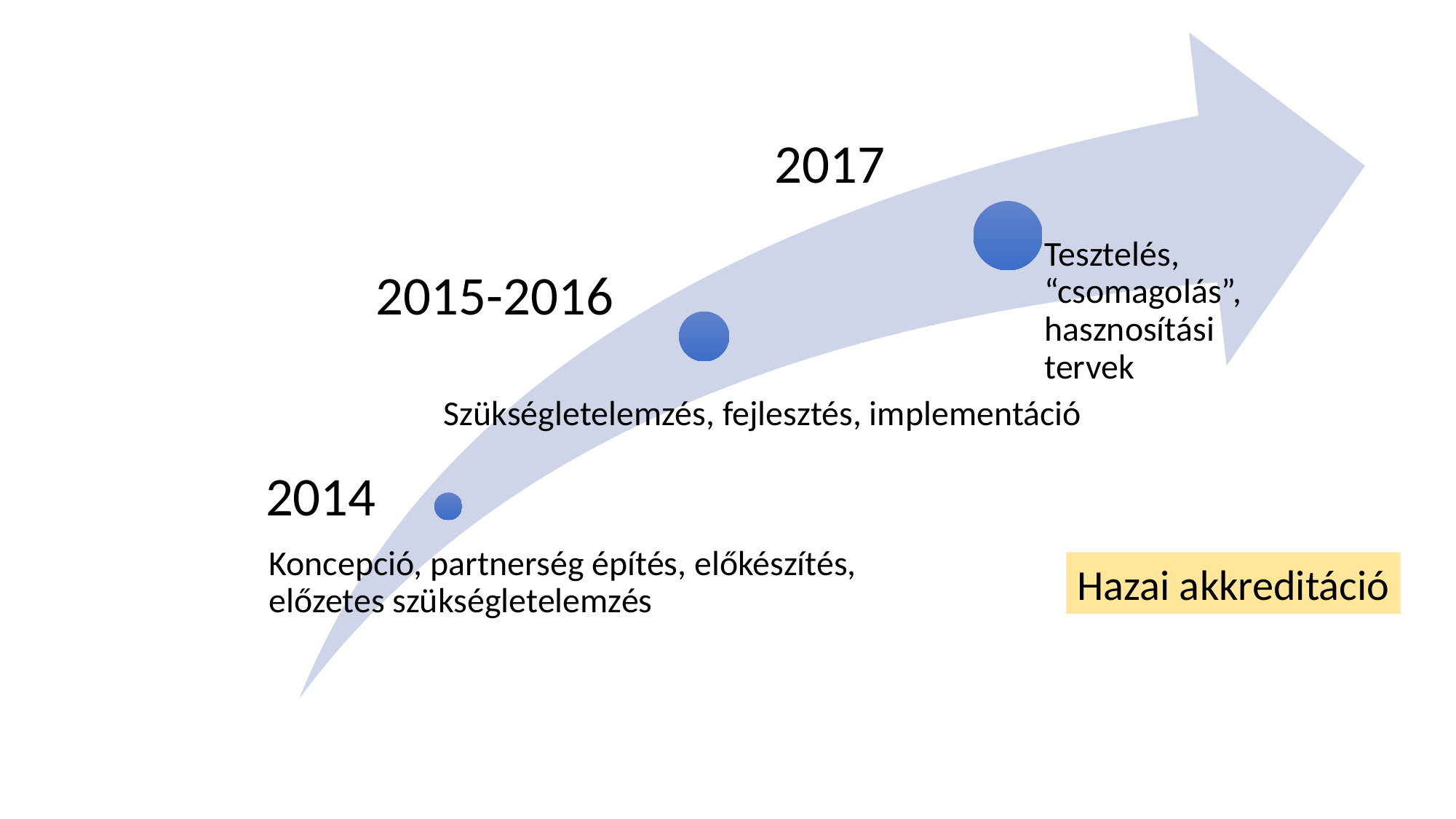

Koncepció, partnerség építés, előkészítés, előzetes szükségletelemzés
Szükségletelemzés, fejlesztés, implementáció
Tesztelés, “csomagolás”, hasznosítási tervek
2017
2015-2016
2014
Hazai akkreditáció